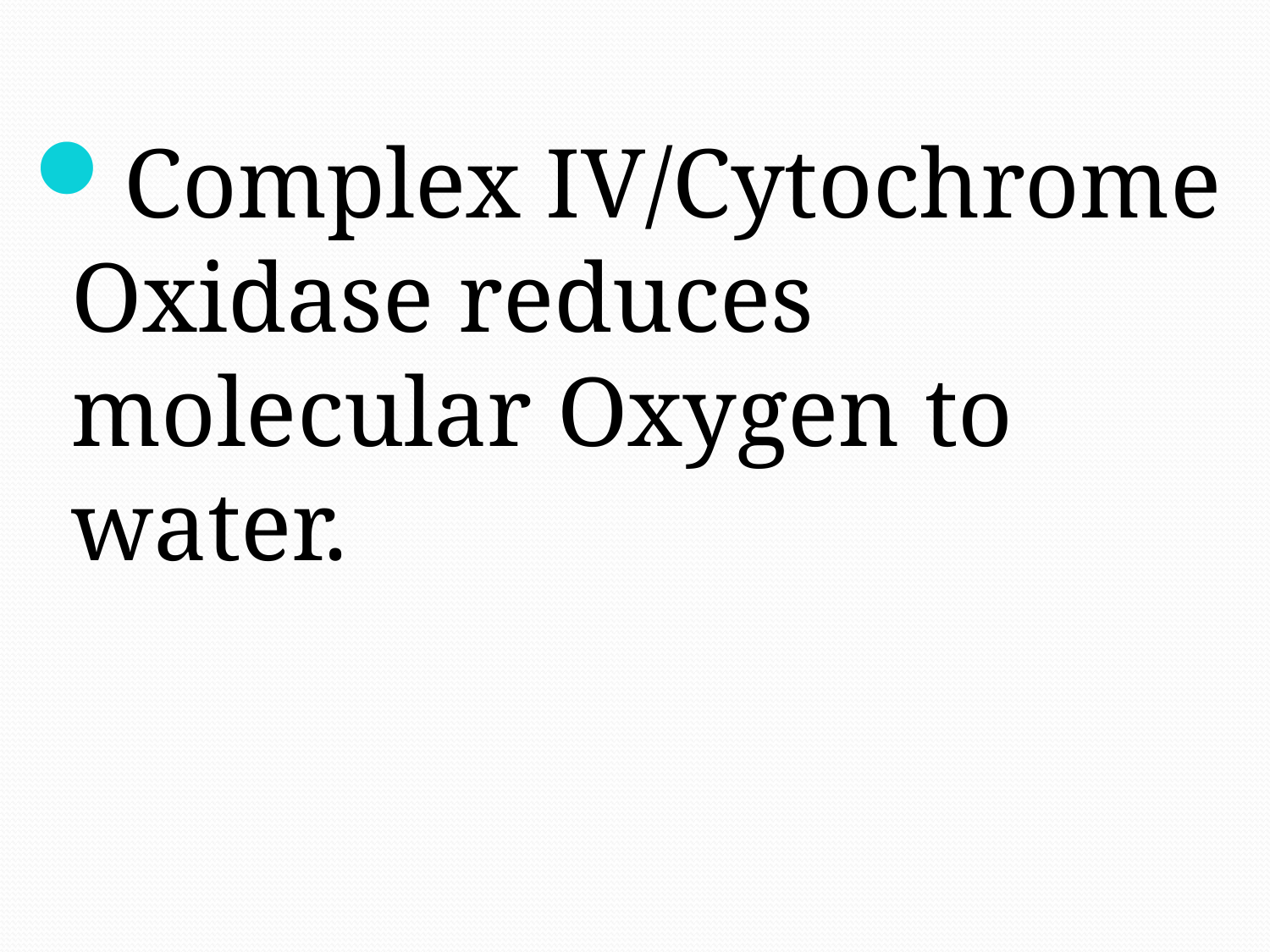

Complex IV/Cytochrome Oxidase reduces molecular Oxygen to water.